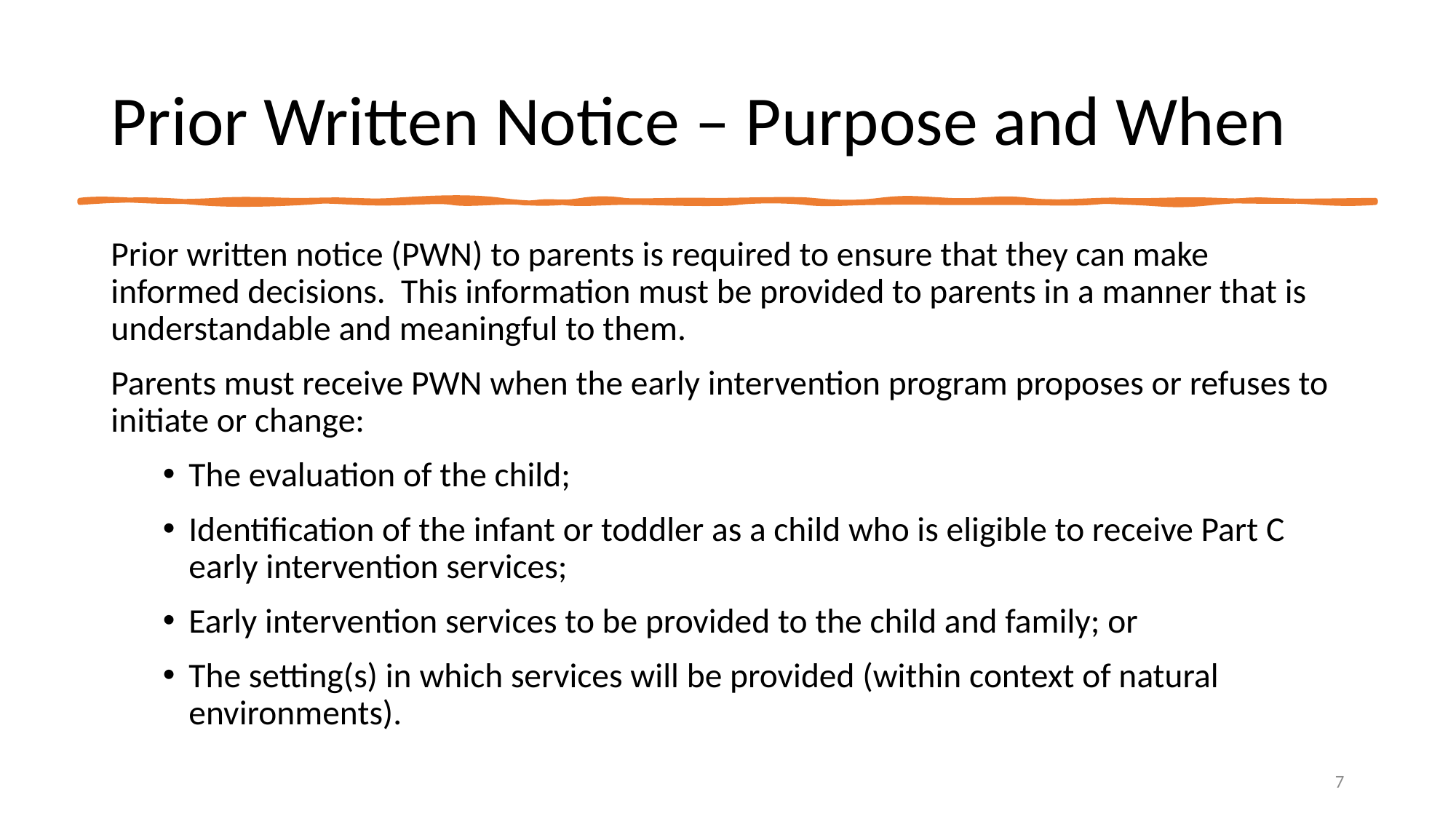

# Prior Written Notice – Purpose and When

Prior written notice (PWN) to parents is required to ensure that they can make informed decisions.  This information must be provided to parents in a manner that is understandable and meaningful to them.
Parents must receive PWN when the early intervention program proposes or refuses to initiate or change:
The evaluation of the child;
Identification of the infant or toddler as a child who is eligible to receive Part C early intervention services;
Early intervention services to be provided to the child and family; or
The setting(s) in which services will be provided (within context of natural environments).
7